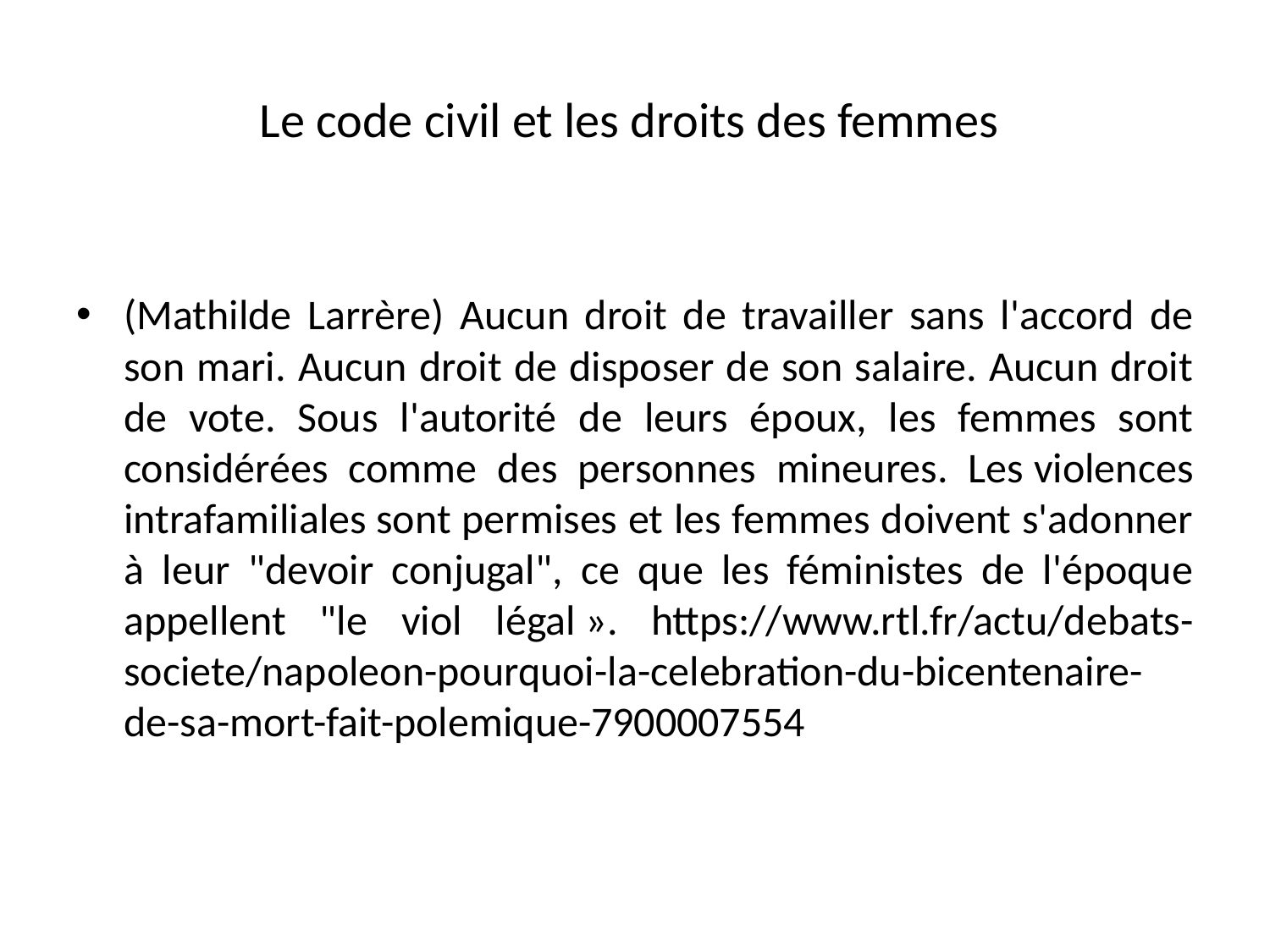

# Le code civil et les droits des femmes

(Mathilde Larrère) Aucun droit de travailler sans l'accord de son mari. Aucun droit de disposer de son salaire. Aucun droit de vote. Sous l'autorité de leurs époux, les femmes sont considérées comme des personnes mineures. Les violences intrafamiliales sont permises et les femmes doivent s'adonner à leur "devoir conjugal", ce que les féministes de l'époque appellent "le viol légal ». https://www.rtl.fr/actu/debats-societe/napoleon-pourquoi-la-celebration-du-bicentenaire-de-sa-mort-fait-polemique-7900007554